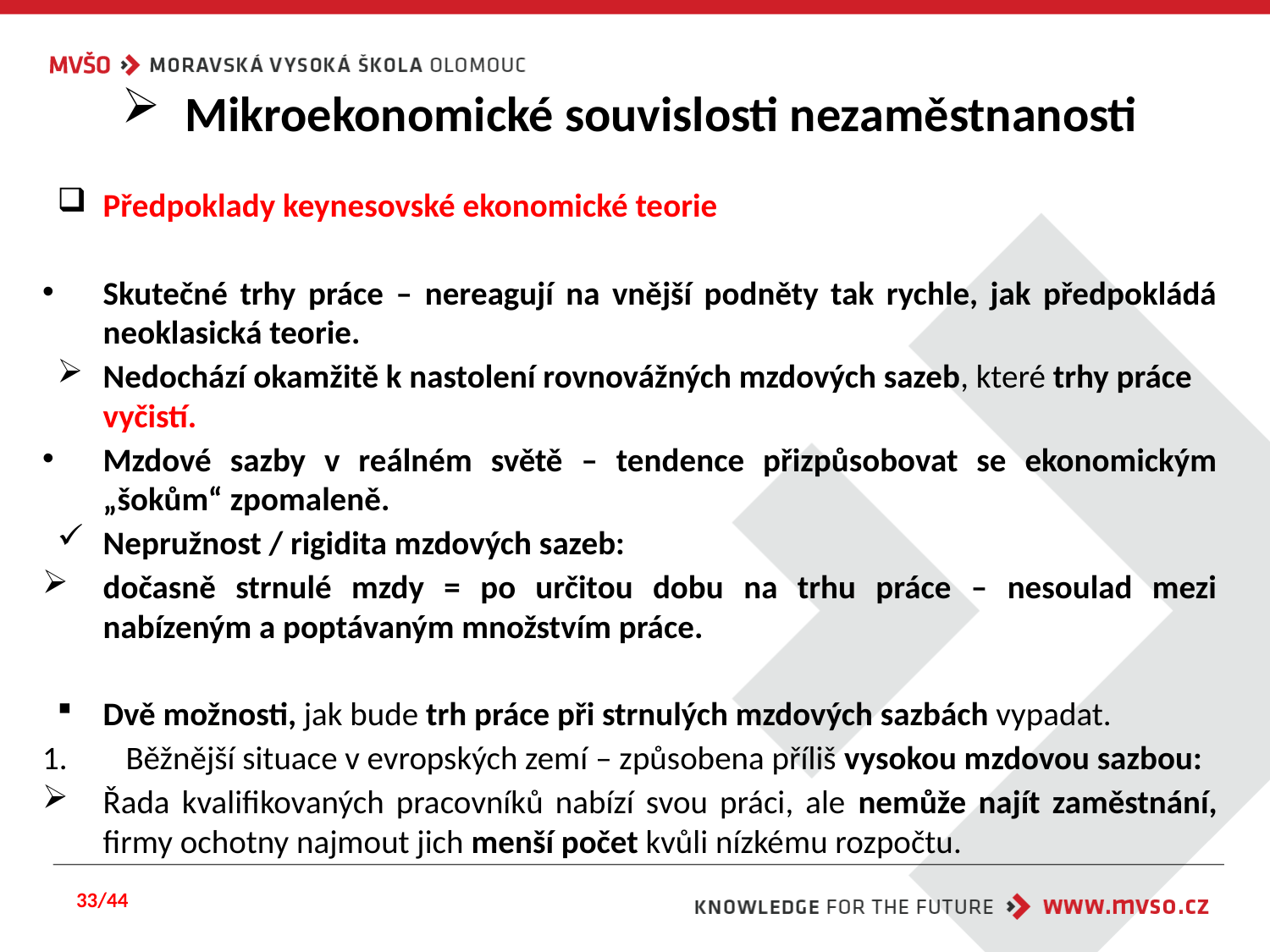

# Mikroekonomické souvislosti nezaměstnanosti
Předpoklady keynesovské ekonomické teorie

Skutečné trhy práce – nereagují na vnější podněty tak rychle, jak předpokládá neoklasická teorie.
Nedochází okamžitě k nastolení rovnovážných mzdových sazeb, které trhy práce vyčistí.
Mzdové sazby v reálném světě – tendence přizpůsobovat se ekonomickým „šokům“ zpomaleně.
Nepružnost / rigidita mzdových sazeb:
dočasně strnulé mzdy = po určitou dobu na trhu práce – nesoulad mezi nabízeným a poptávaným množstvím práce.

Dvě možnosti, jak bude trh práce při strnulých mzdových sazbách vypadat.
Běžnější situace v evropských zemí – způsobena příliš vysokou mzdovou sazbou:
Řada kvalifikovaných pracovníků nabízí svou práci, ale nemůže najít zaměstnání, firmy ochotny najmout jich menší počet kvůli nízkému rozpočtu.
33/44